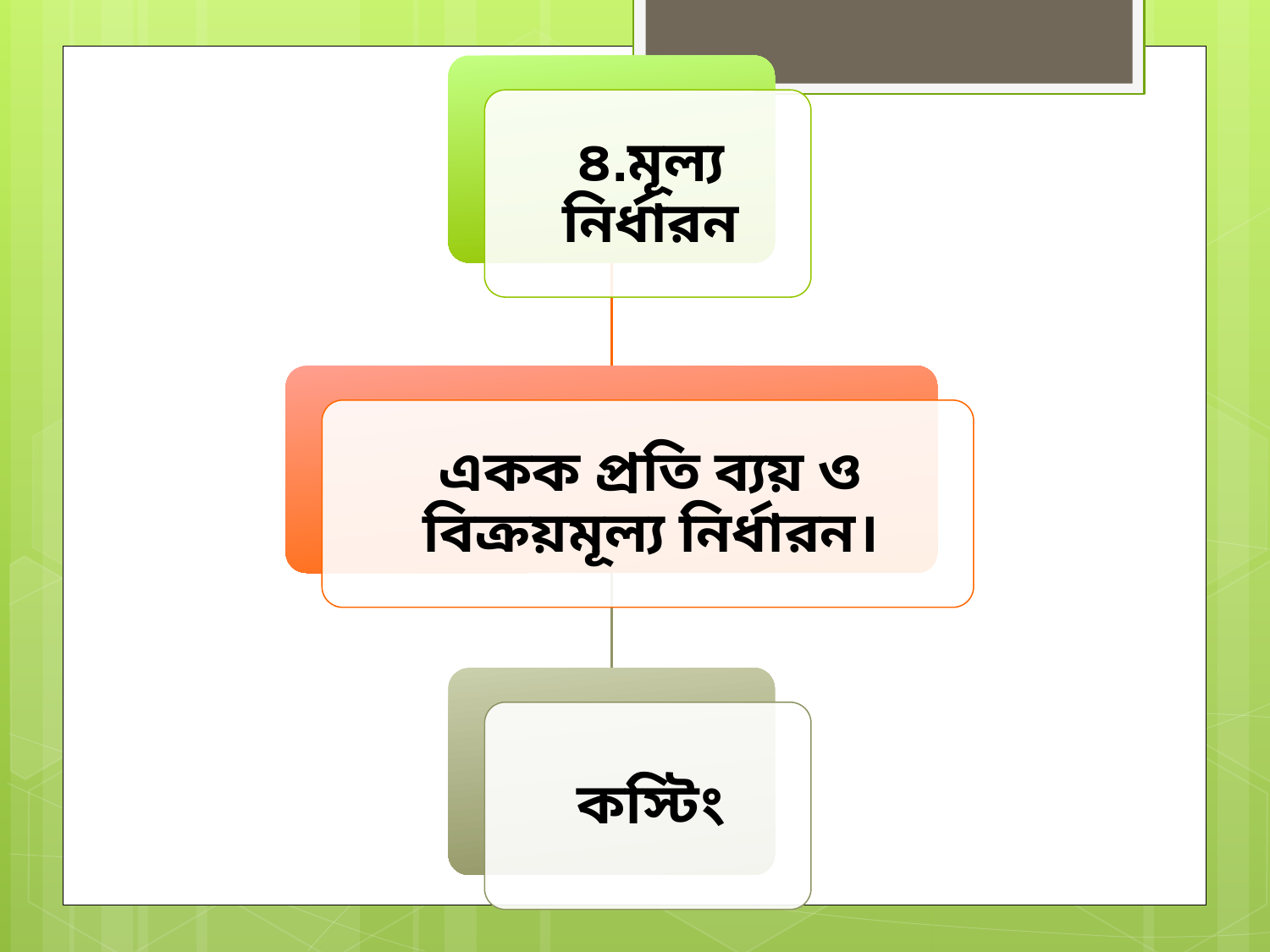

৪.মূল্য নির্ধারন
একক প্রতি ব্যয় ও বিক্রয়মূল্য নির্ধারন।
কস্টিং